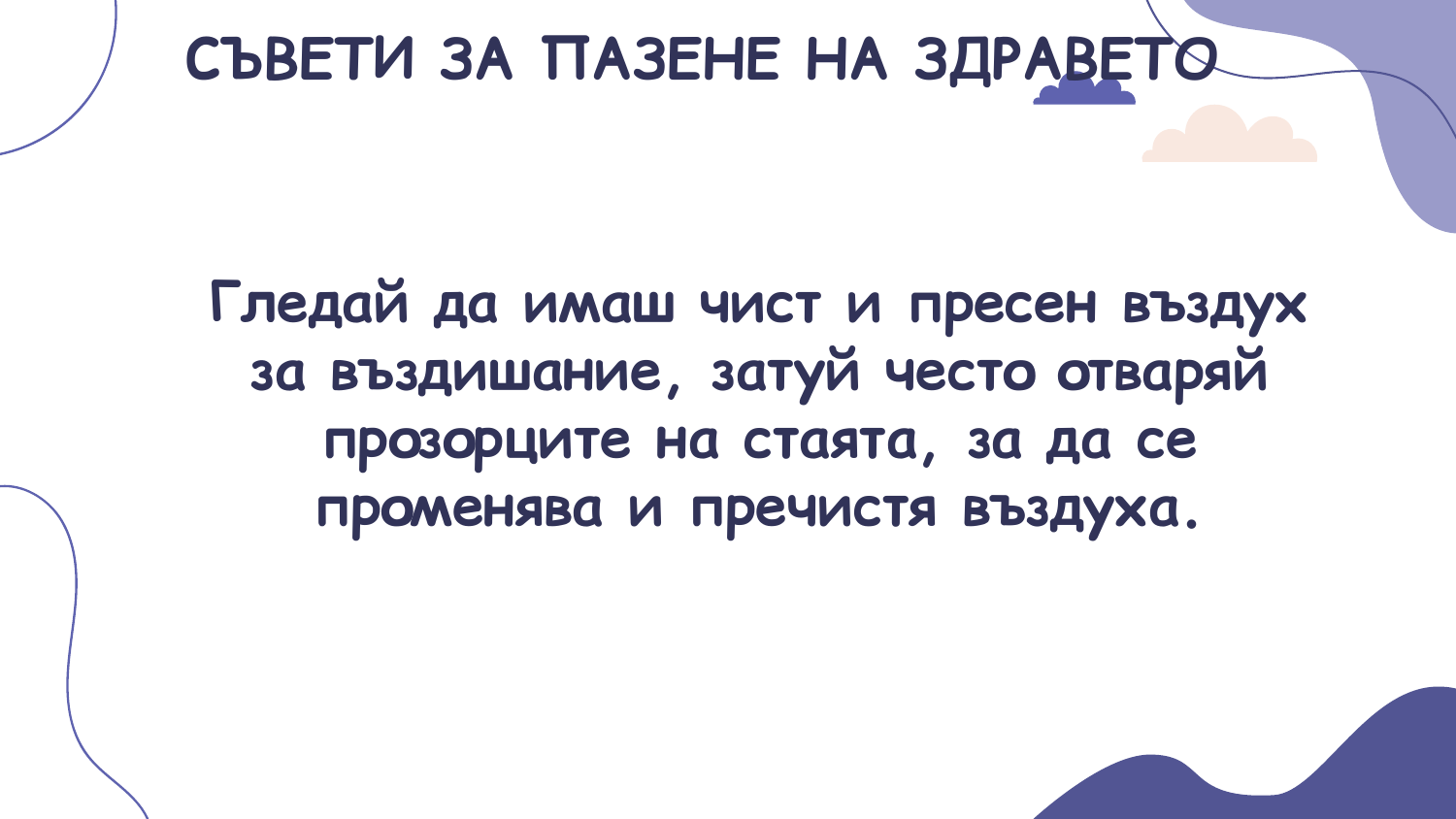

# СЪВЕТИ ЗА ПАЗЕНЕ НА ЗДРАВЕТО
Гледай да имаш чист и пресен въздух за въздишание, затуй често отваряй прозорците на стаята, за да се променява и пречистя въздуха.